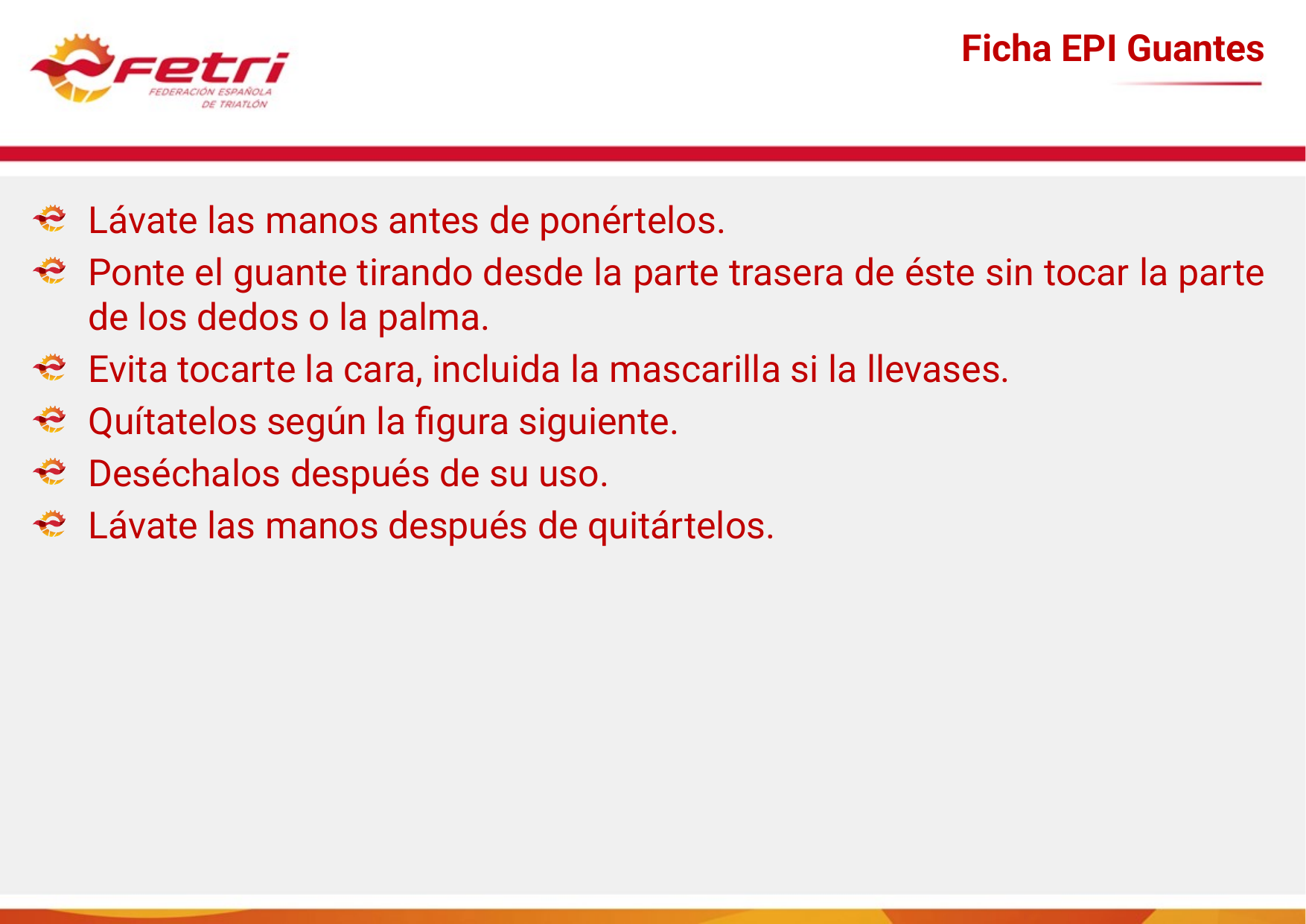

# Ficha EPI Guantes
Lávate las manos antes de ponértelos.
Ponte el guante tirando desde la parte trasera de éste sin tocar la parte de los dedos o la palma.
Evita tocarte la cara, incluida la mascarilla si la llevases.
Quítatelos según la figura siguiente.
Deséchalos después de su uso.
Lávate las manos después de quitártelos.